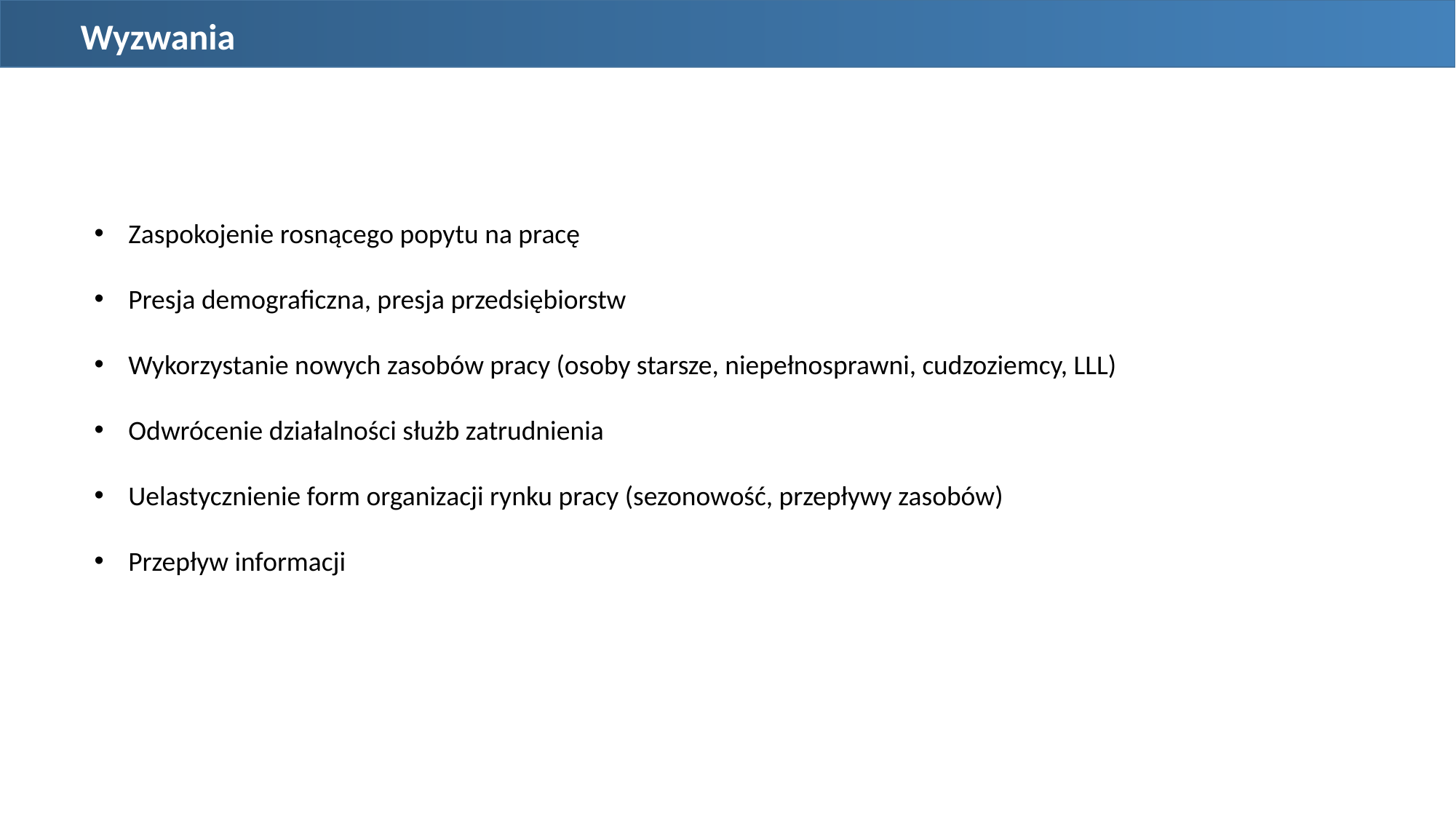

Wyzwania
Zaspokojenie rosnącego popytu na pracę
Presja demograficzna, presja przedsiębiorstw
Wykorzystanie nowych zasobów pracy (osoby starsze, niepełnosprawni, cudzoziemcy, LLL)
Odwrócenie działalności służb zatrudnienia
Uelastycznienie form organizacji rynku pracy (sezonowość, przepływy zasobów)
Przepływ informacji